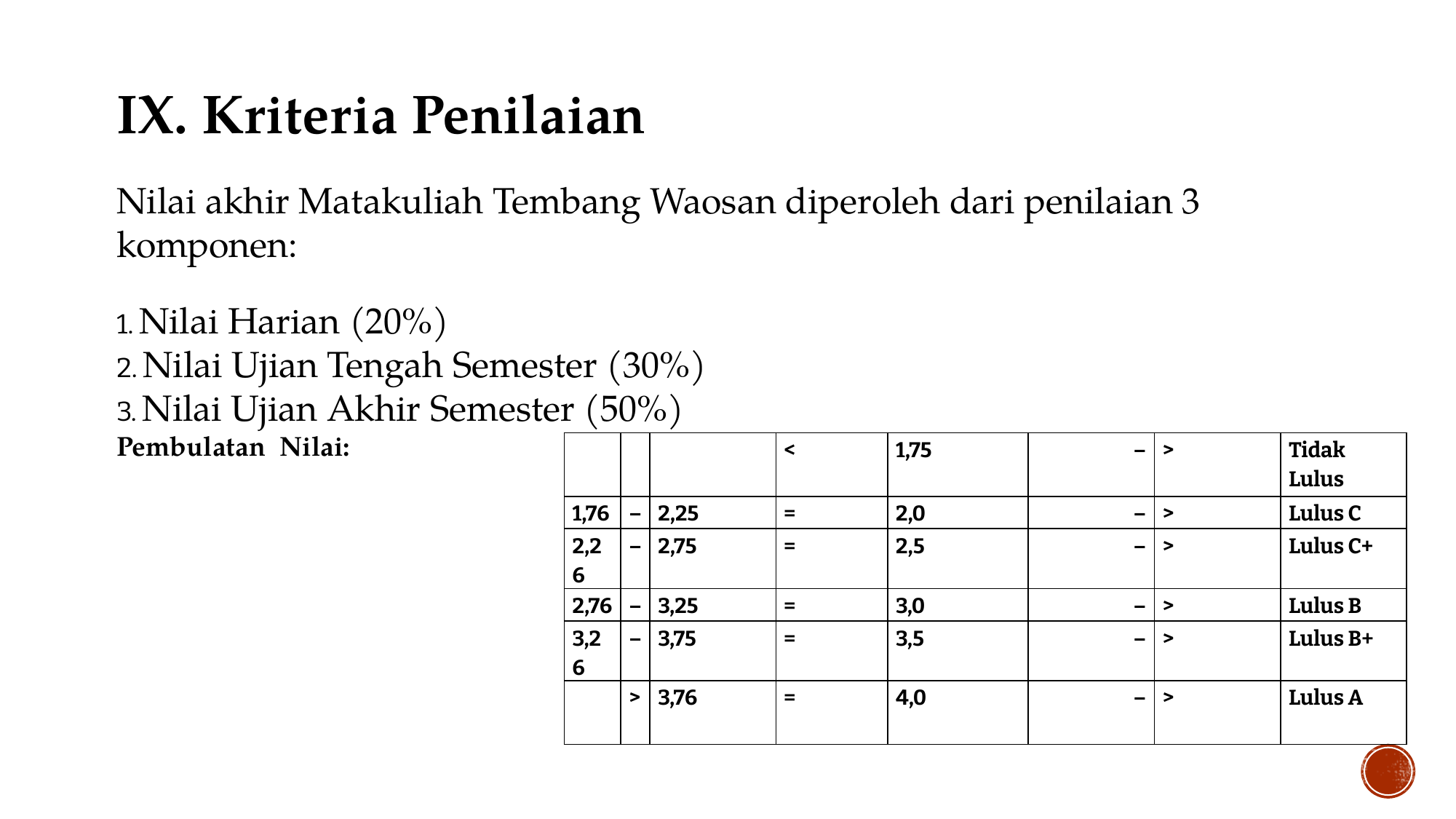

# IX. Kriteria Penilaian Nilai akhir Matakuliah Tembang Waosan diperoleh dari penilaian 3 komponen: 1. Nilai Harian (20%) 2. Nilai Ujian Tengah Semester (30%) 3. Nilai Ujian Akhir Semester (50%) Pembulatan  Nilai:
|  |  |  | < | 1,75 | – | > | Tidak Lulus |
| --- | --- | --- | --- | --- | --- | --- | --- |
| 1,76 | – | 2,25 | = | 2,0 | – | > | Lulus C |
| 2,26 | – | 2,75 | = | 2,5 | – | > | Lulus C+ |
| 2,76 | – | 3,25 | = | 3,0 | – | > | Lulus B |
| 3,26 | – | 3,75 | = | 3,5 | – | > | Lulus B+ |
|  | > | 3,76 | = | 4,0 | – | > | Lulus A |